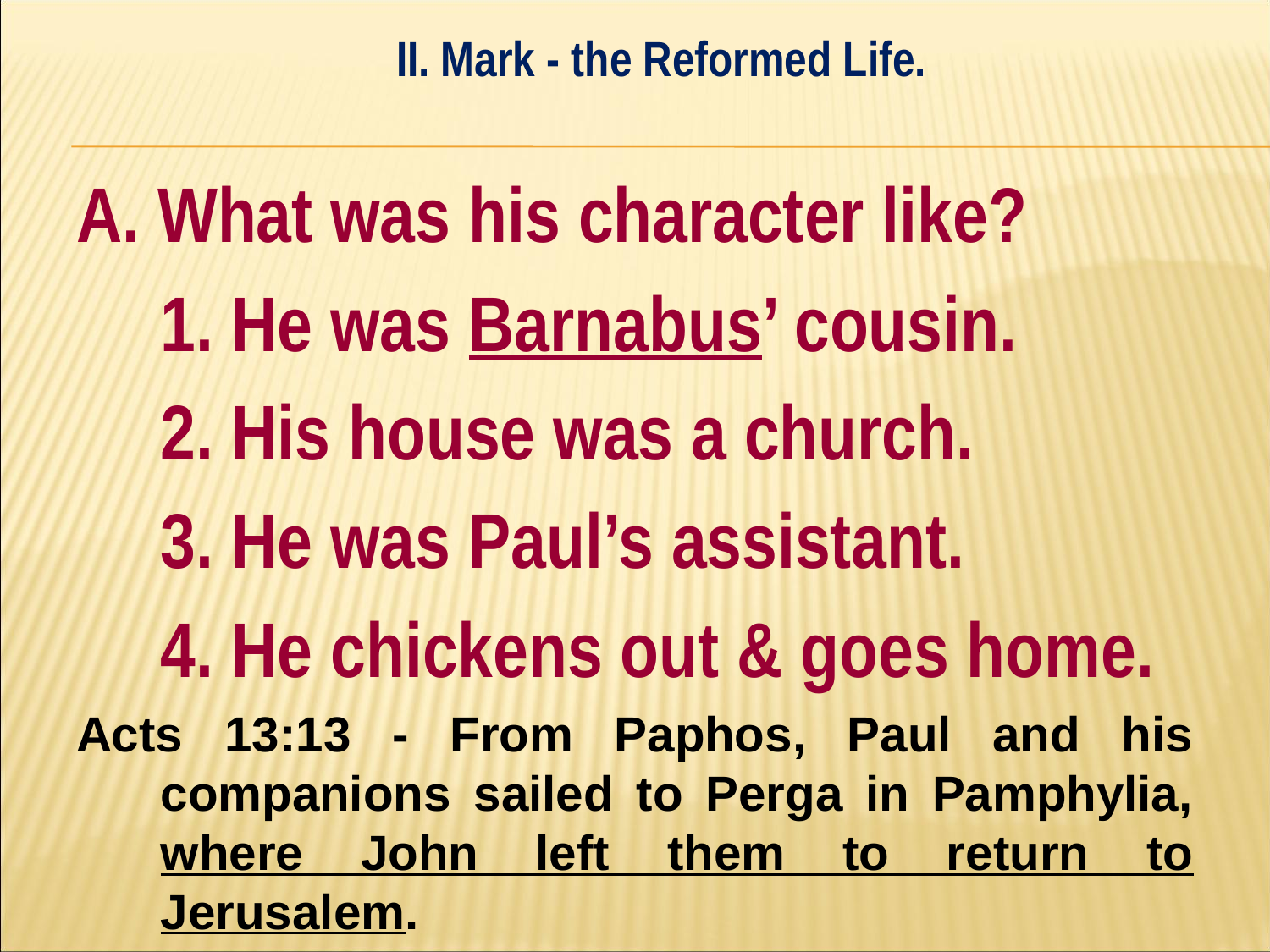

II. Mark - the Reformed Life.
#
A. What was his character like?
	1. He was Barnabus’ cousin.
	2. His house was a church.
	3. He was Paul’s assistant.
	4. He chickens out & goes home.
Acts 13:13 - From Paphos, Paul and his companions sailed to Perga in Pamphylia, where John left them to return to Jerusalem.